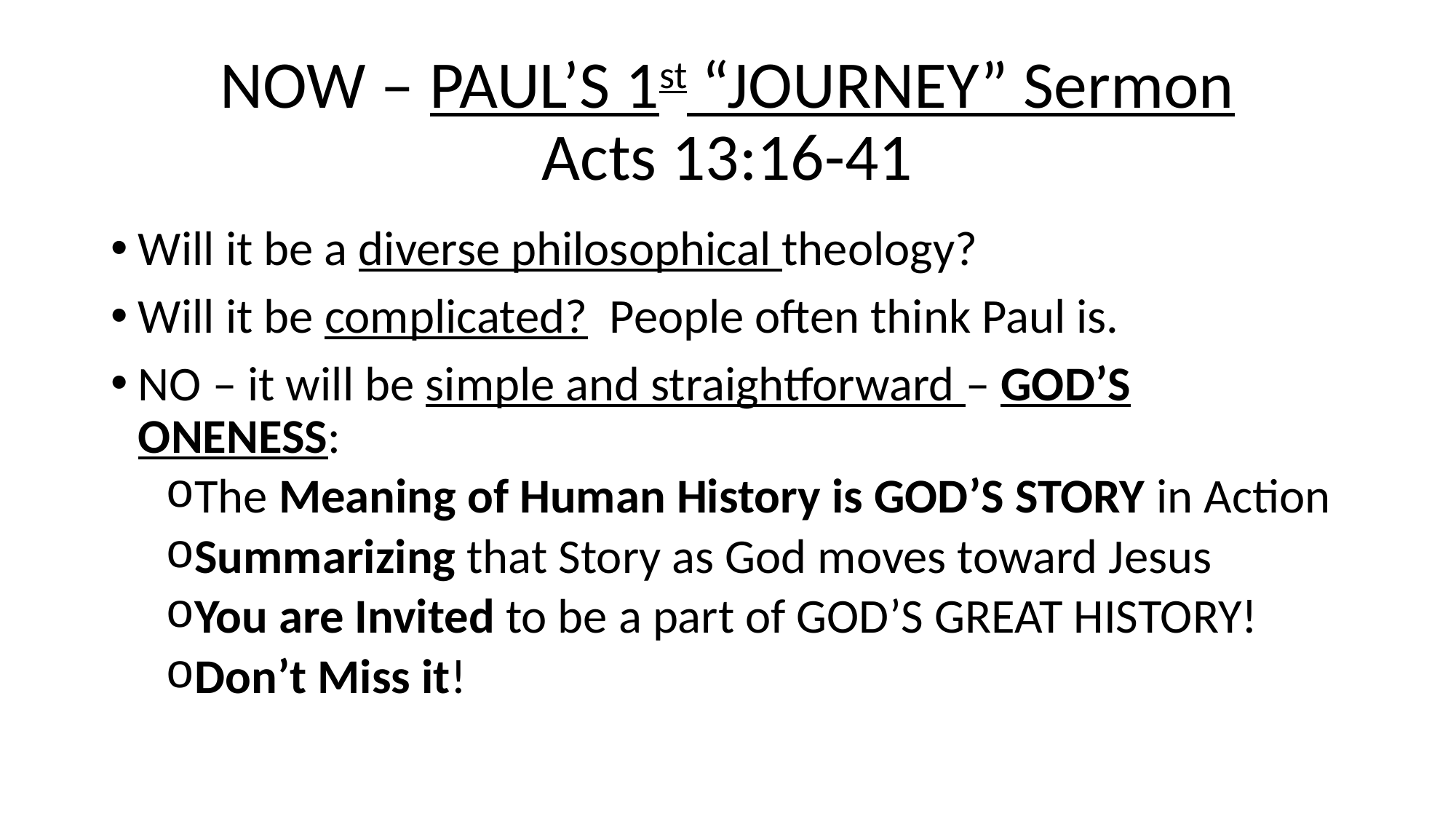

# NOW – PAUL’S 1st “JOURNEY” Sermon Acts 13:16-41
Will it be a diverse philosophical theology?
Will it be complicated?  People often think Paul is.
NO – it will be simple and straightforward – GOD’S ONENESS:
The Meaning of Human History is GOD’S STORY in Action
Summarizing that Story as God moves toward Jesus
You are Invited to be a part of GOD’S GREAT HISTORY!
Don’t Miss it!